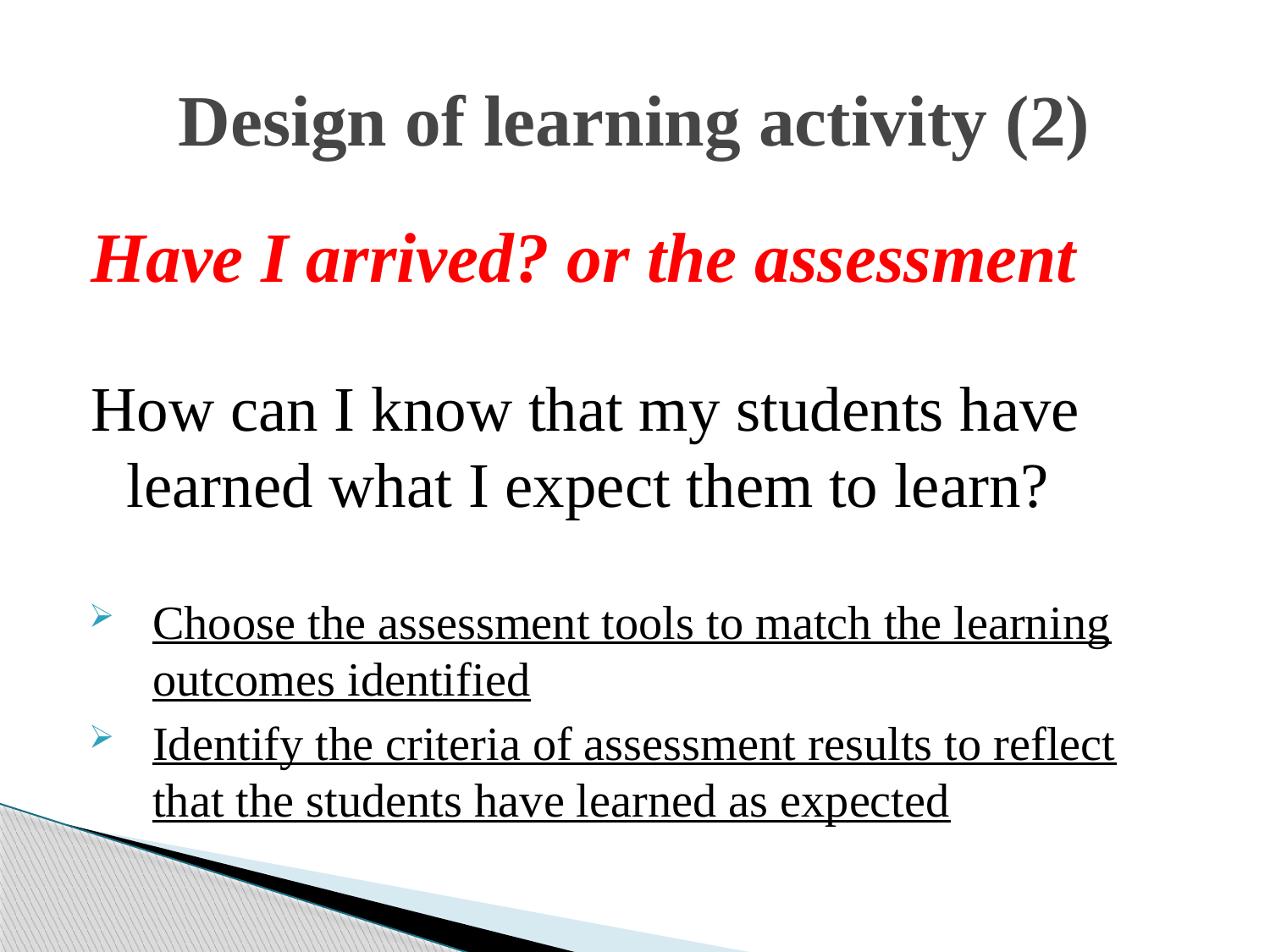

# Design of learning activity (2)
Have I arrived? or the assessment

How can I know that my students have learned what I expect them to learn?

Choose the assessment tools to match the learning outcomes identified
Identify the criteria of assessment results to reflect that the students have learned as expected